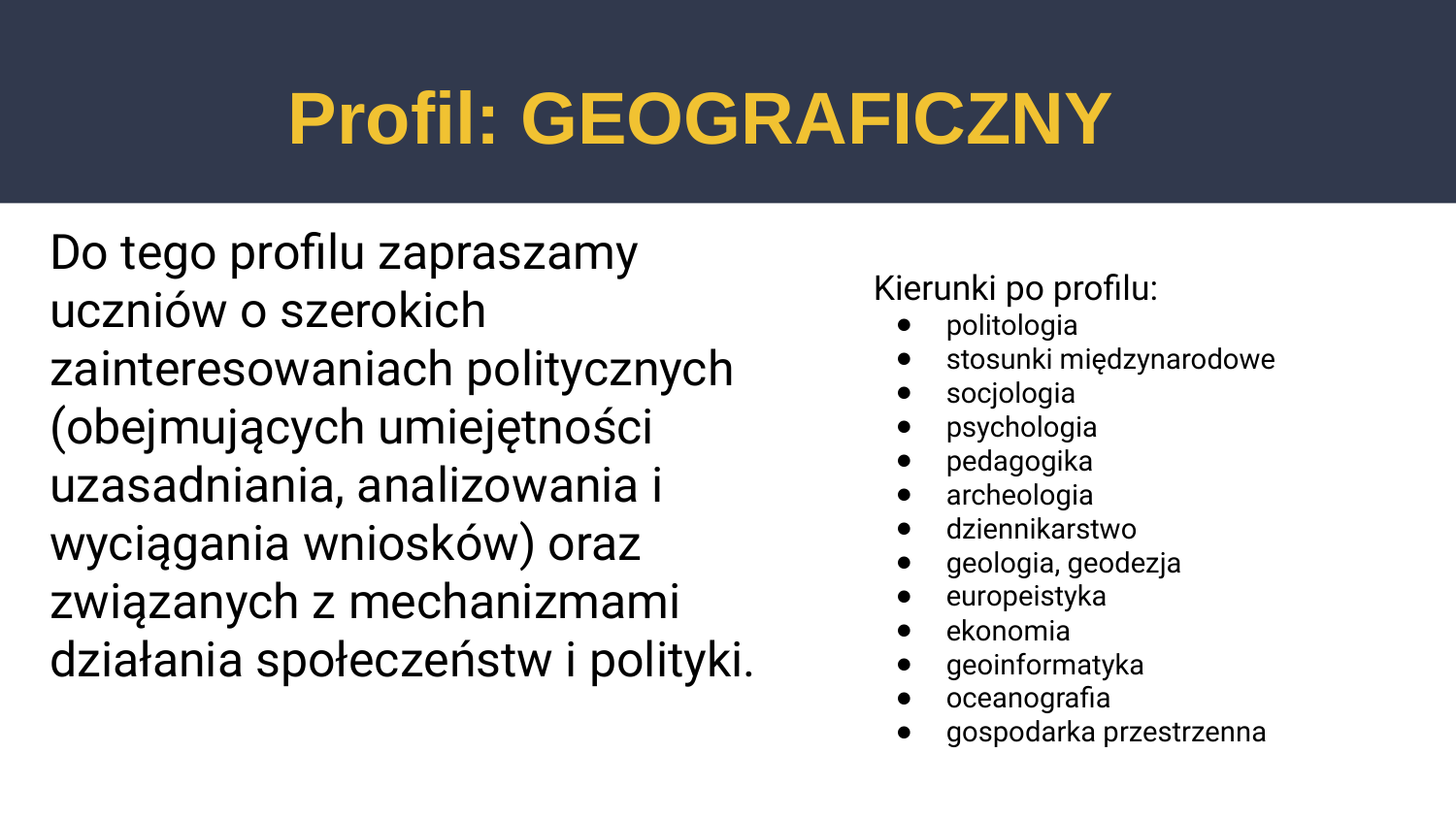

# Profil: GEOGRAFICZNY
Do tego profilu zapraszamy uczniów o szerokich zainteresowaniach politycznych (obejmujących umiejętności uzasadniania, analizowania i wyciągania wniosków) oraz związanych z mechanizmami działania społeczeństw i polityki.
Kierunki po profilu:
politologia
stosunki międzynarodowe
socjologia
psychologia
pedagogika
archeologia
dziennikarstwo
geologia, geodezja
europeistyka
ekonomia
geoinformatyka
oceanografia
gospodarka przestrzenna